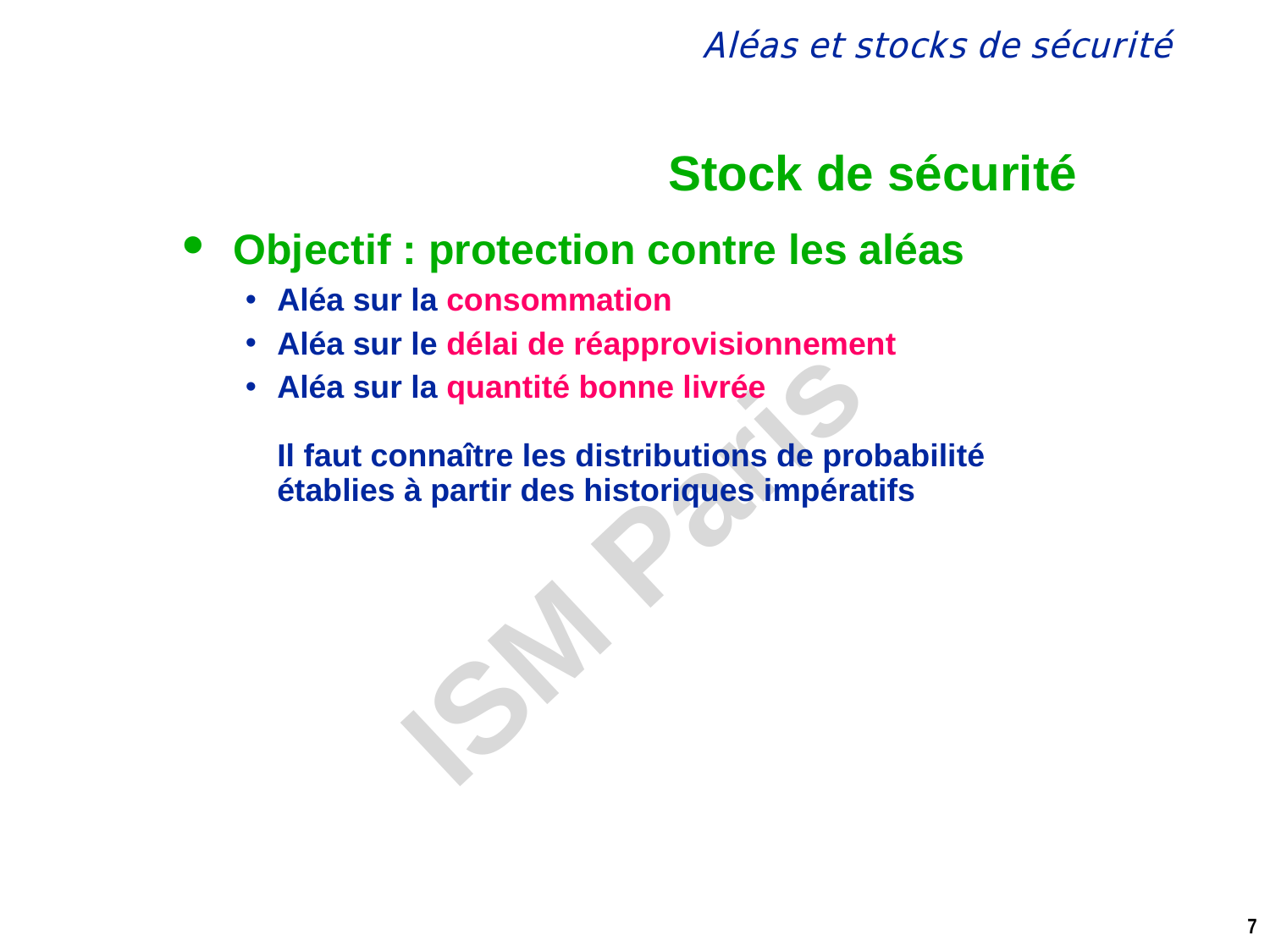

# Stock de sécurité
 Objectif : protection contre les aléas
Aléa sur la consommation
Aléa sur le délai de réapprovisionnement
Aléa sur la quantité bonne livrée
Il faut connaître les distributions de probabilité établies à partir des historiques impératifs
7